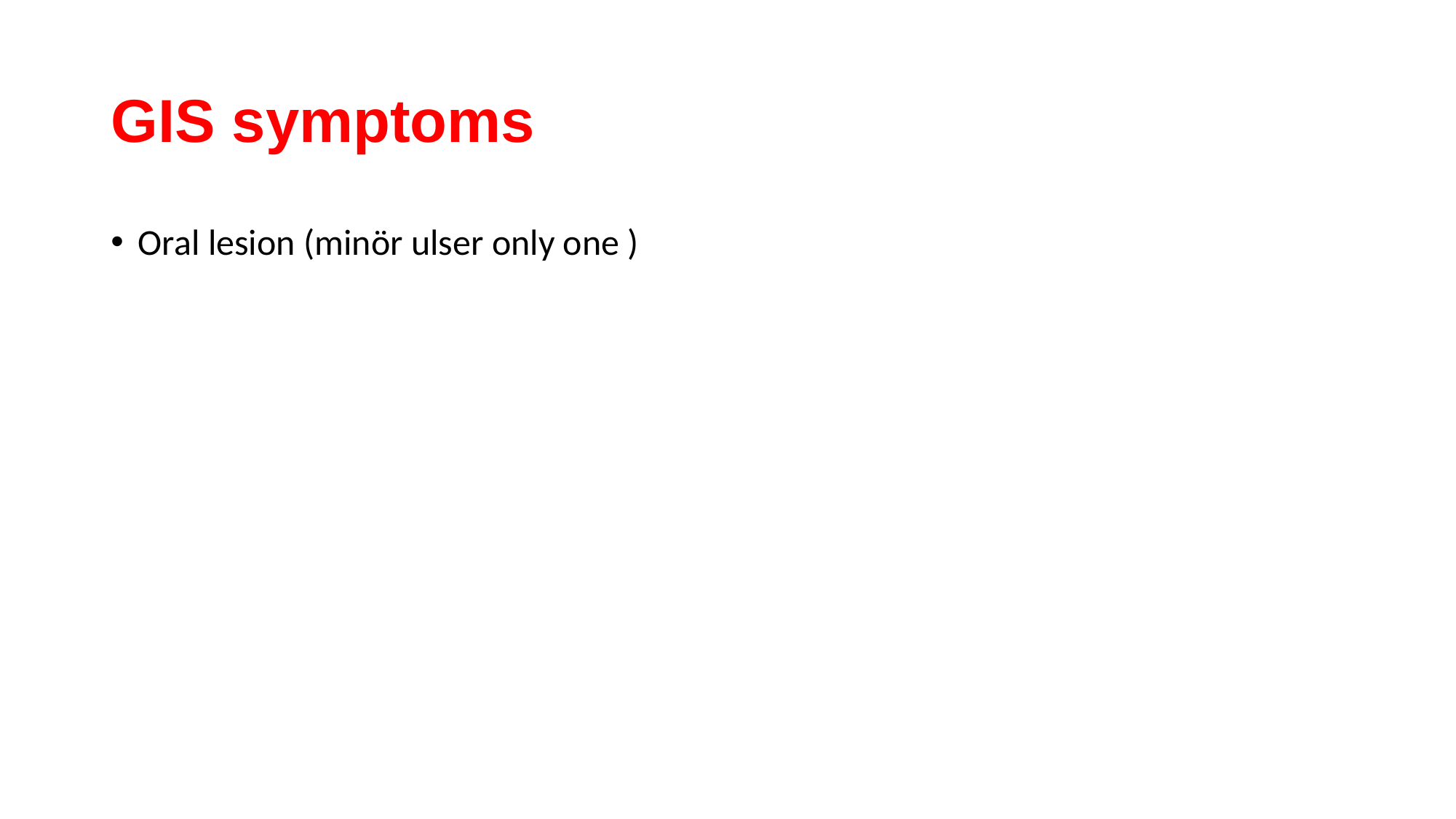

# GIS symptoms
Oral lesion (minör ulser only one )